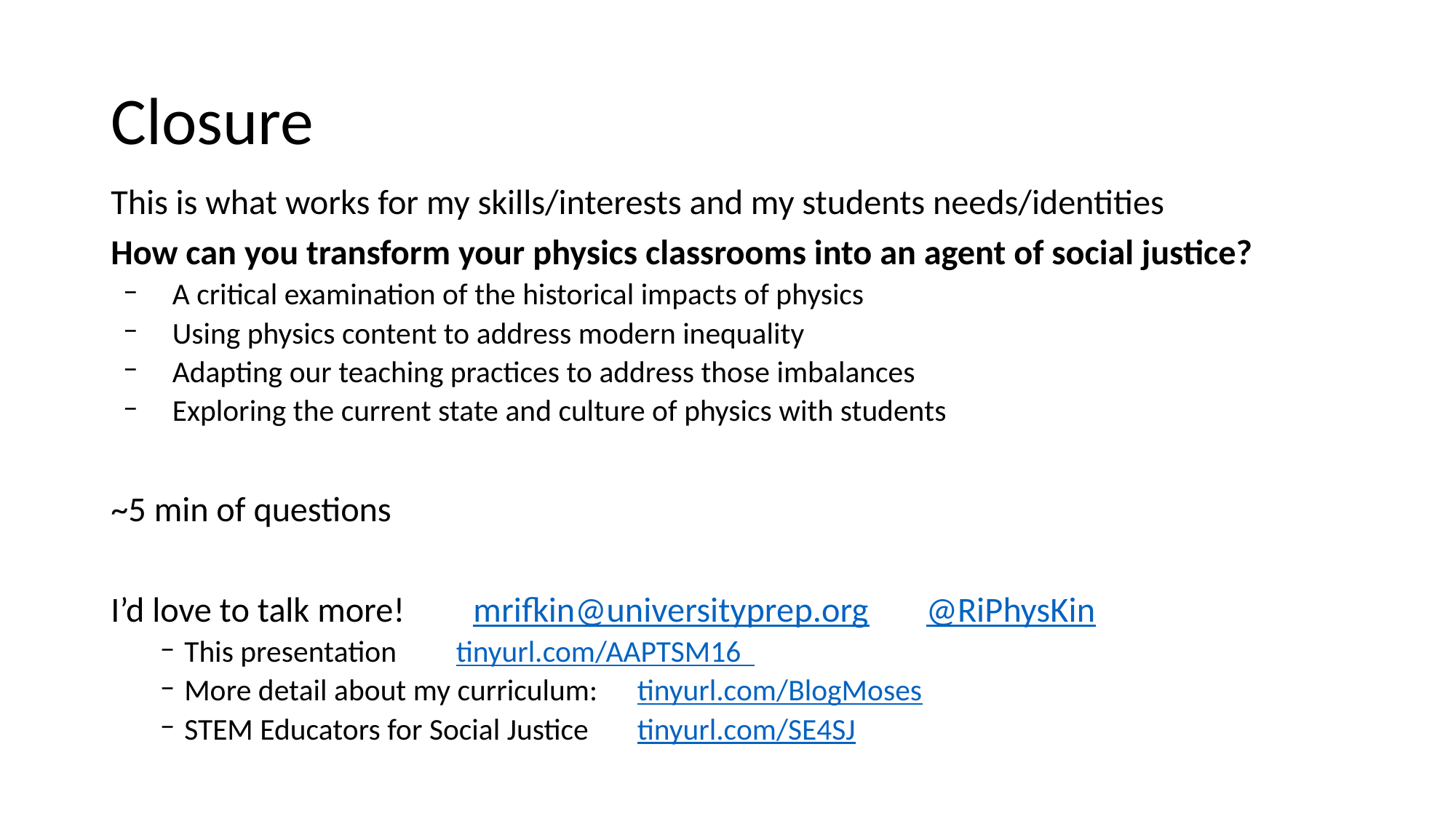

# Closure
This is what works for my skills/interests and my students needs/identities
How can you transform your physics classrooms into an agent of social justice?
A critical examination of the historical impacts of physics
Using physics content to address modern inequality
Adapting our teaching practices to address those imbalances
Exploring the current state and culture of physics with students

~5 min of questions

I’d love to talk more!	mrifkin@universityprep.org 	@RiPhysKin
This presentation  				tinyurl.com/AAPTSM16
More detail about my curriculum:			tinyurl.com/BlogMoses
STEM Educators for Social Justice       		tinyurl.com/SE4SJ